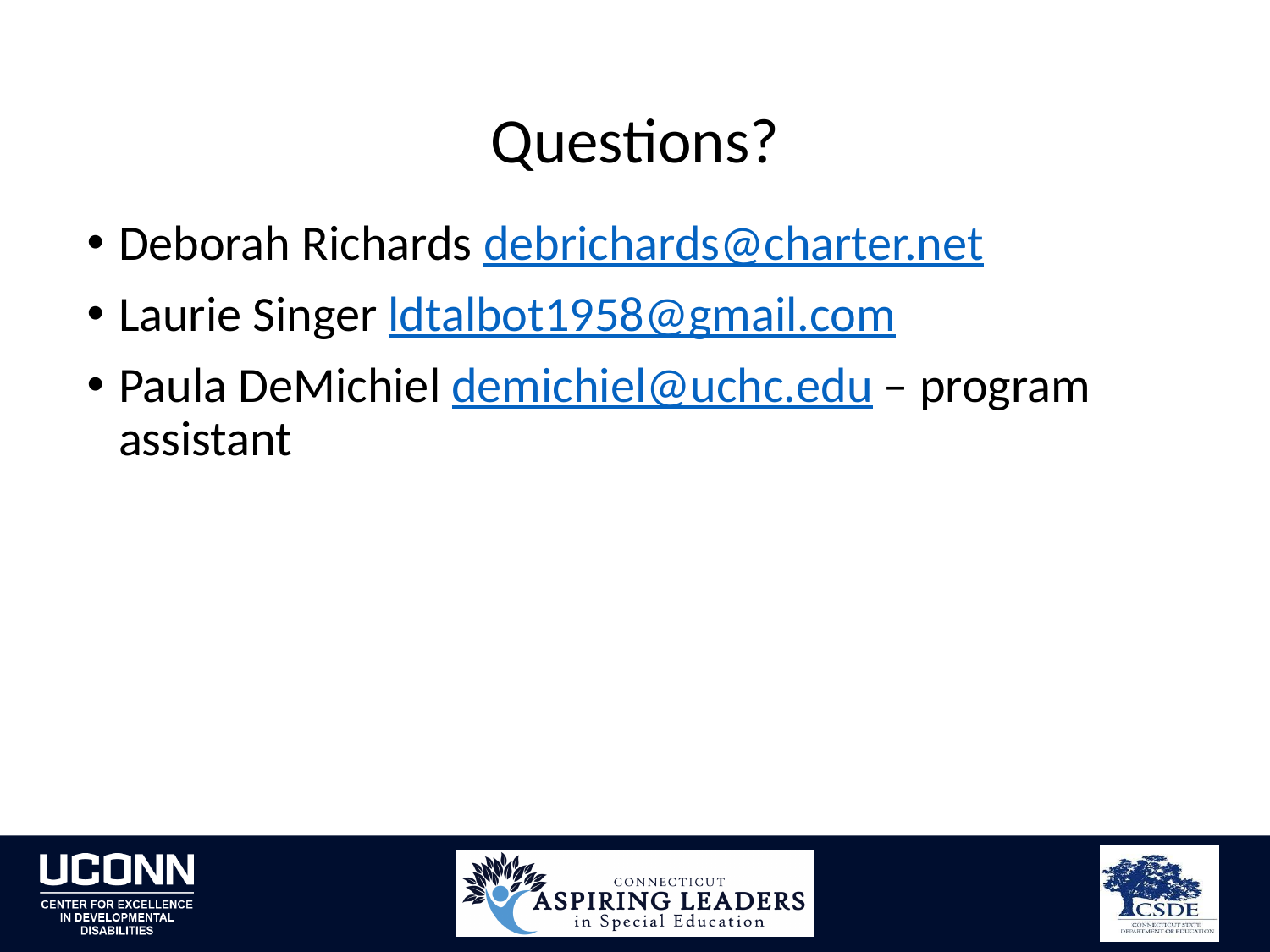

# Questions?
Deborah Richards debrichards@charter.net
Laurie Singer ldtalbot1958@gmail.com
Paula DeMichiel demichiel@uchc.edu – program assistant